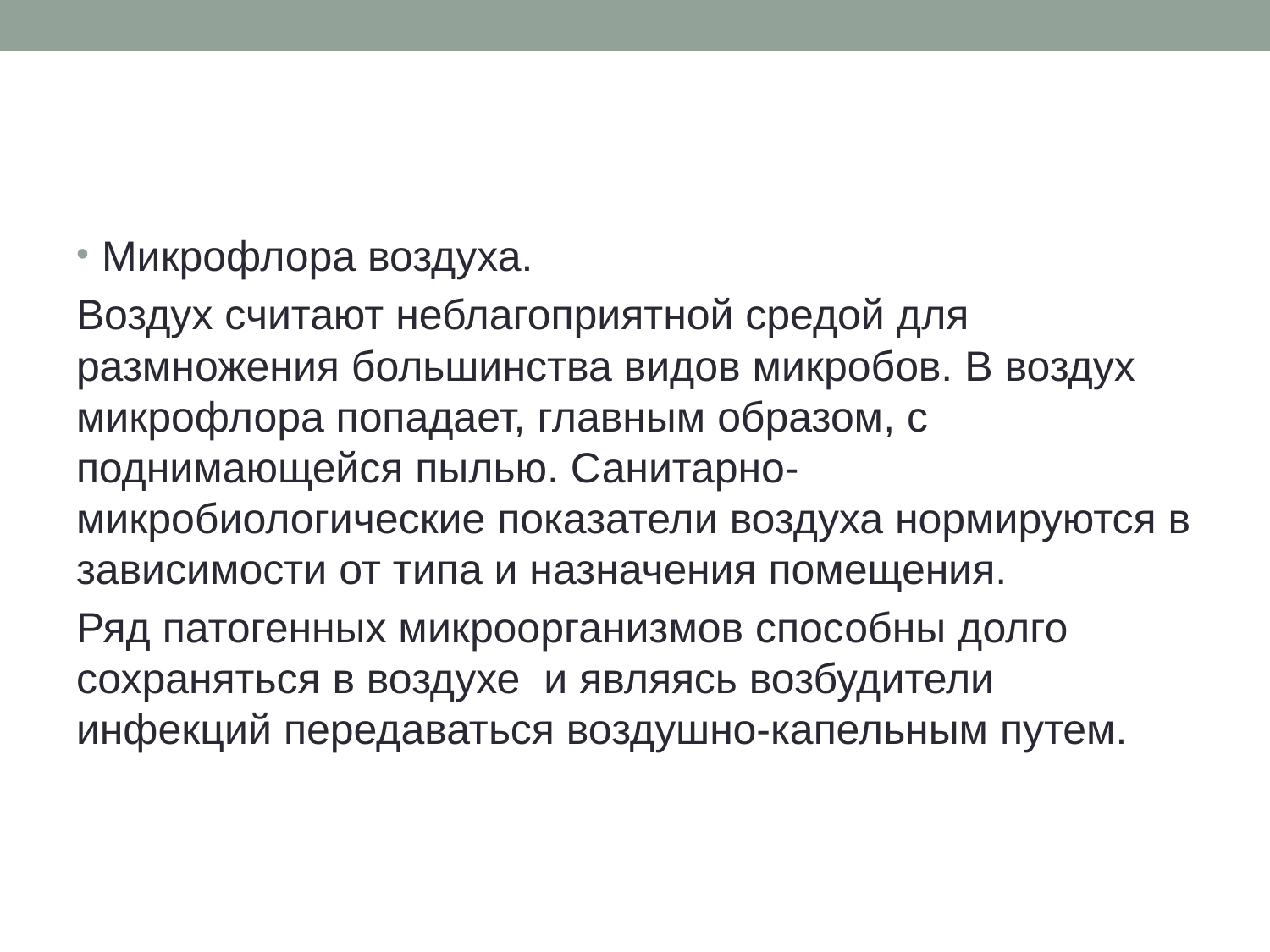

#
Микрофлора воздуха.
Воздух считают неблагоприятной средой для размножения большинства видов микробов. В воздух микрофлора попадает, главным образом, с поднимающейся пылью. Санитарно-микробиологические показатели воздуха нормируются в зависимости от типа и назначения помещения.
Ряд патогенных микроорганизмов способны долго сохраняться в воздухе  и являясь возбудители инфекций передаваться воздушно-капельным путем.